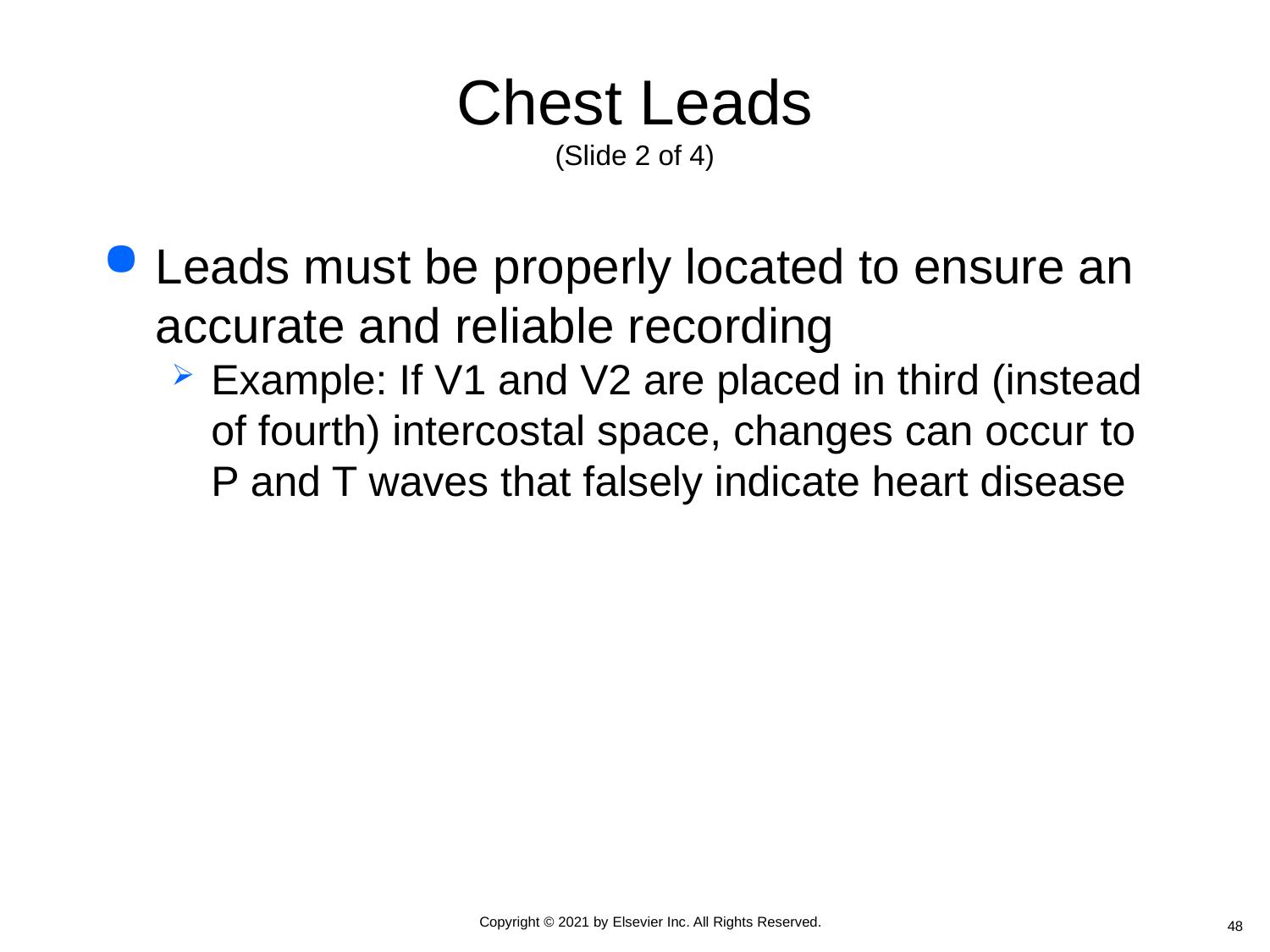

# Chest Leads (Slide 2 of 4)
Leads must be properly located to ensure an accurate and reliable recording
Example: If V1 and V2 are placed in third (instead of fourth) intercostal space, changes can occur to P and T waves that falsely indicate heart disease
48